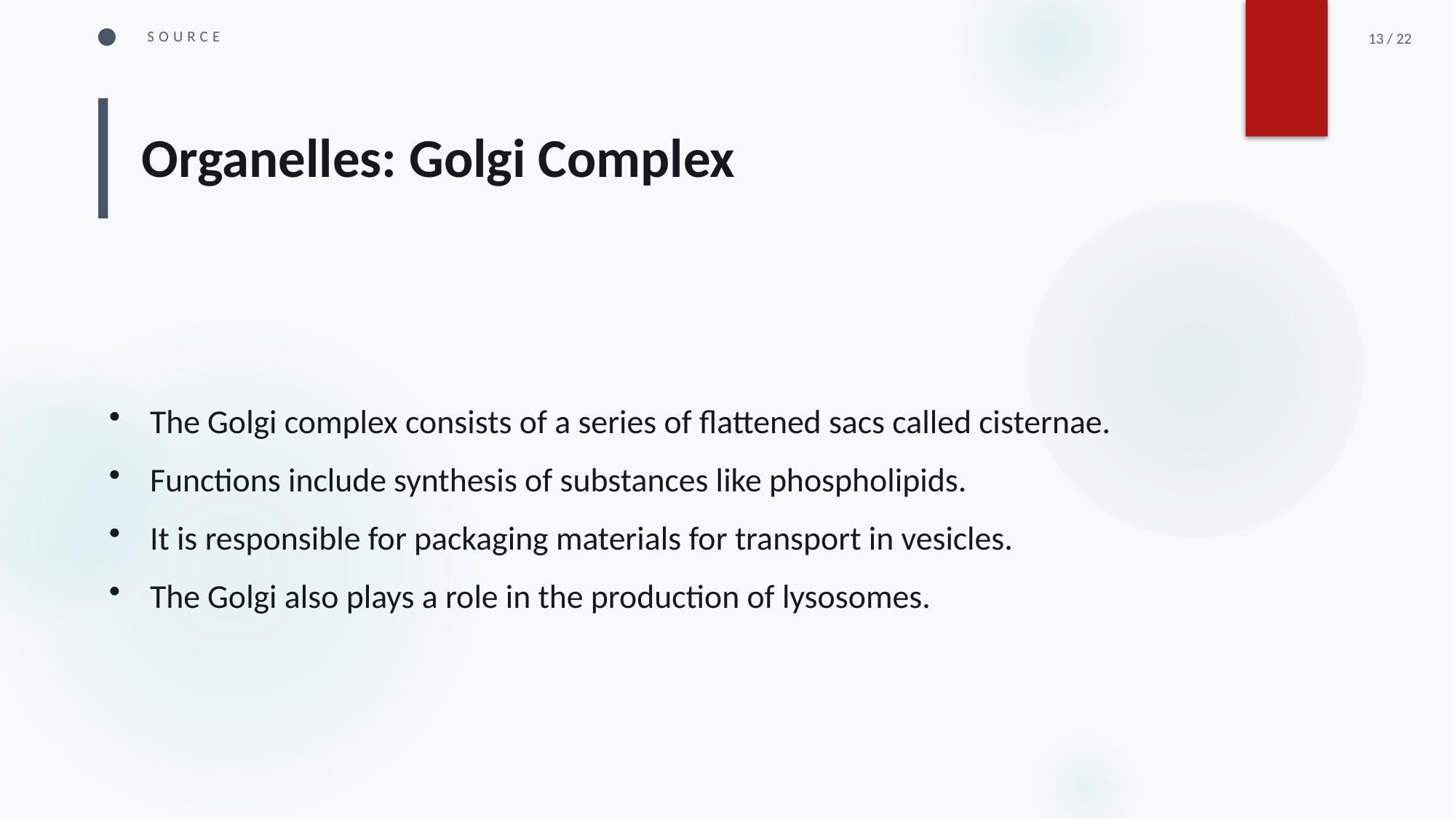

SOURCE
13 / 22

Organelles: Golgi Complex
The Golgi complex consists of a series of flattened sacs called cisternae.
Functions include synthesis of substances like phospholipids.
It is responsible for packaging materials for transport in vesicles.
The Golgi also plays a role in the production of lysosomes.